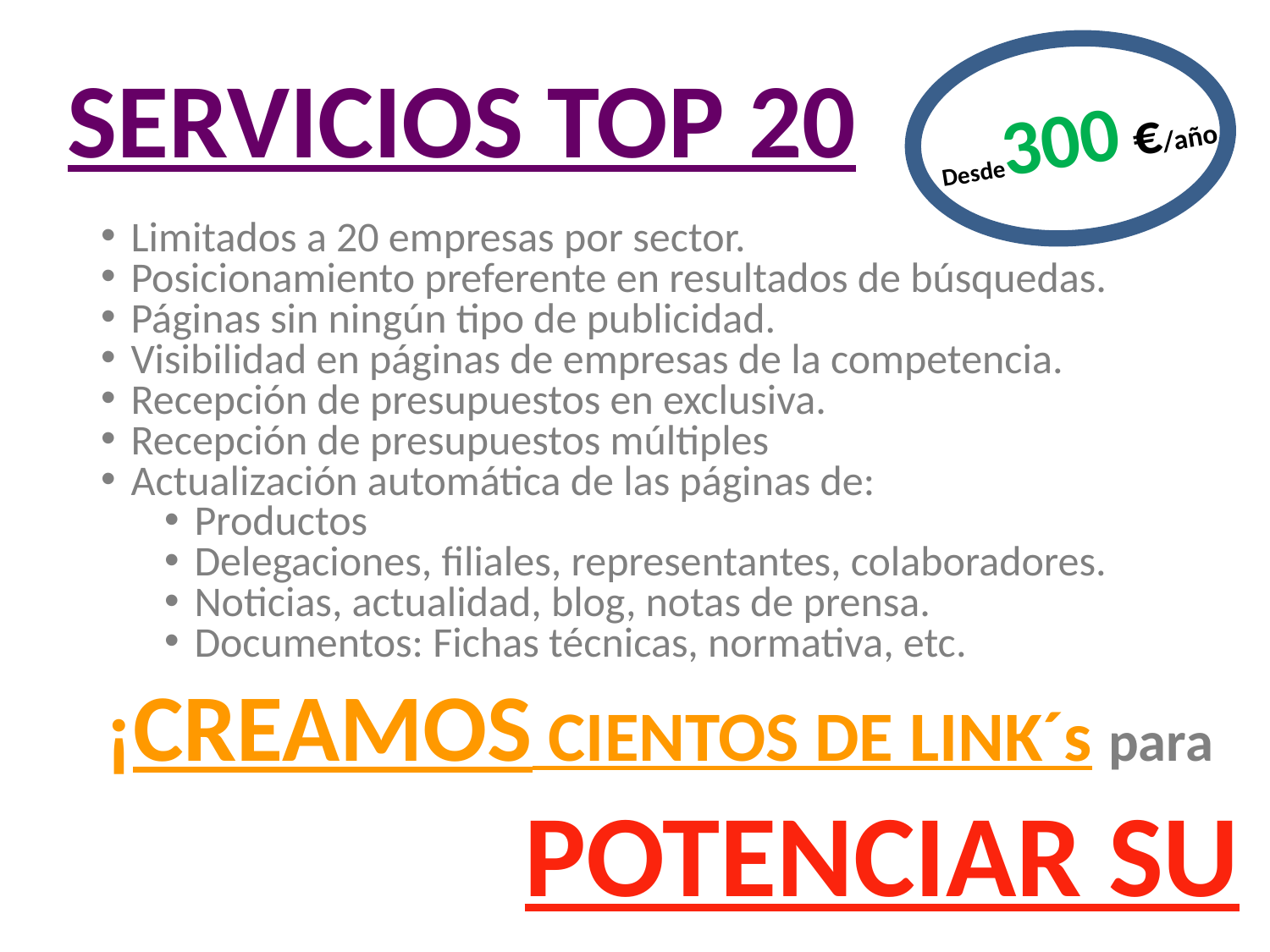

SERVICIOS TOP 20

Limitados a 20 empresas por sector.
Posicionamiento preferente en resultados de búsquedas.
Páginas sin ningún tipo de publicidad.
Visibilidad en páginas de empresas de la competencia.
Recepción de presupuestos en exclusiva.
Recepción de presupuestos múltiples
Actualización automática de las páginas de:
Productos
Delegaciones, filiales, representantes, colaboradores.
Noticias, actualidad, blog, notas de prensa.
Documentos: Fichas técnicas, normativa, etc.
  ¡CREAMOS CIENTOS DE LINK´s para                                        POTENCIAR SU WEB!
Desde300 €/año